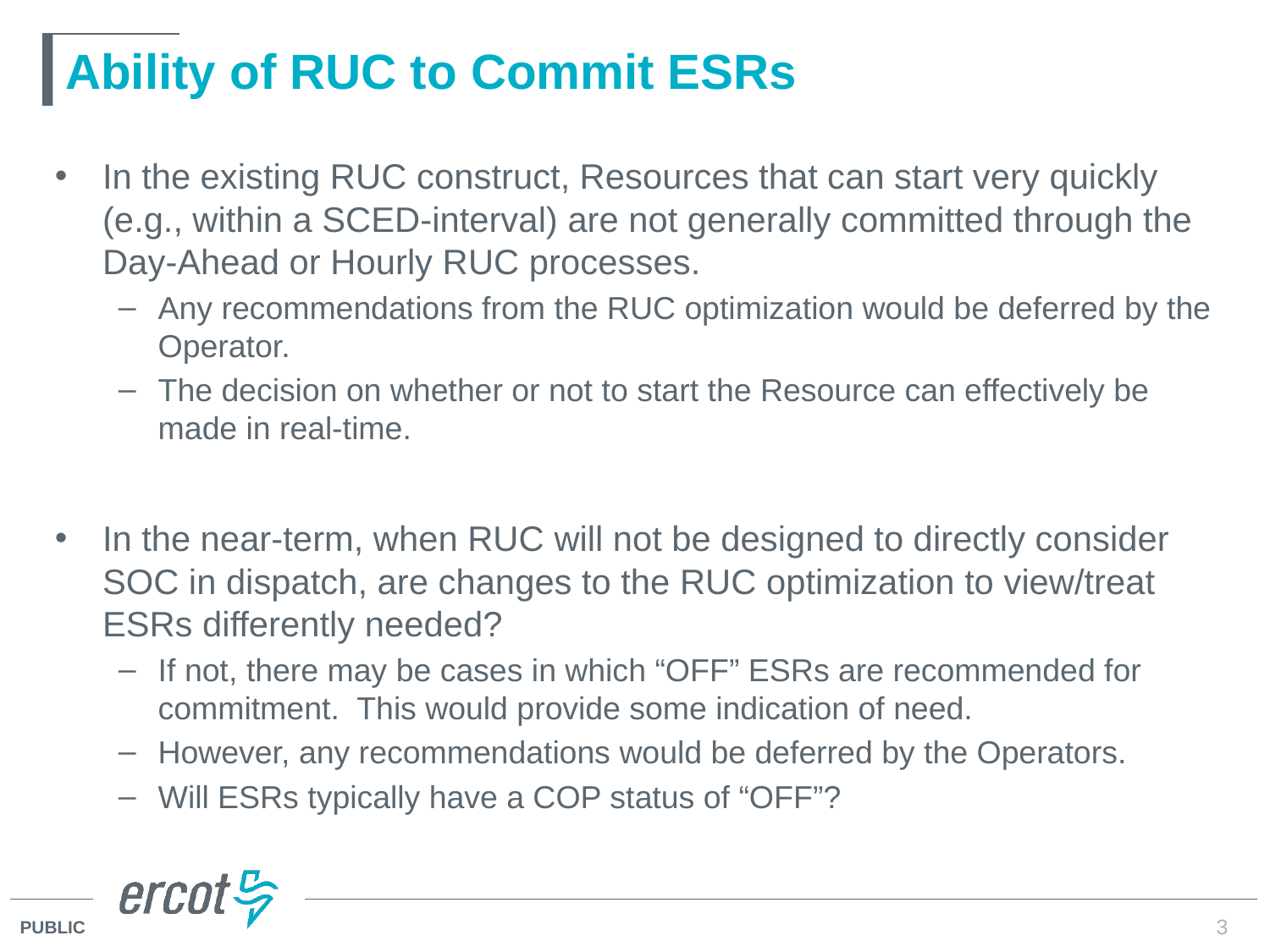

# Ability of RUC to Commit ESRs
In the existing RUC construct, Resources that can start very quickly (e.g., within a SCED-interval) are not generally committed through the Day-Ahead or Hourly RUC processes.
Any recommendations from the RUC optimization would be deferred by the Operator.
The decision on whether or not to start the Resource can effectively be made in real-time.

In the near-term, when RUC will not be designed to directly consider SOC in dispatch, are changes to the RUC optimization to view/treat ESRs differently needed?
If not, there may be cases in which “OFF” ESRs are recommended for commitment.  This would provide some indication of need.
However, any recommendations would be deferred by the Operators.
Will ESRs typically have a COP status of “OFF”?
3